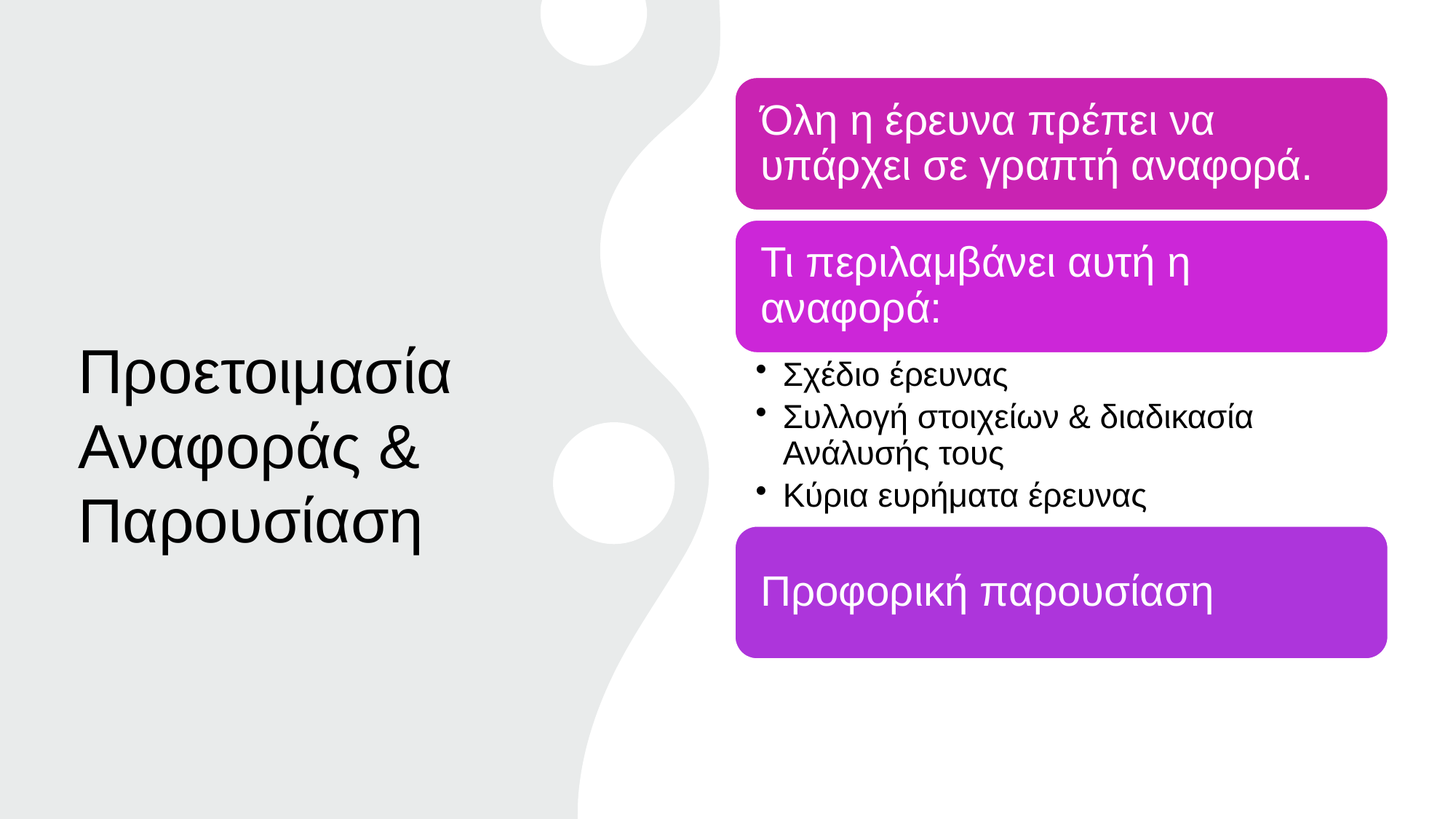

Όλη η έρευνα πρέπει να υπάρχει σε γραπτή αναφορά.
Τι περιλαμβάνει αυτή η αναφορά:
Σχέδιο έρευνας
Συλλογή στοιχείων & διαδικασία Ανάλυσής τους
Κύρια ευρήματα έρευνας
Προφορική παρουσίαση
# Προετοιμασία Αναφοράς & Παρουσίαση